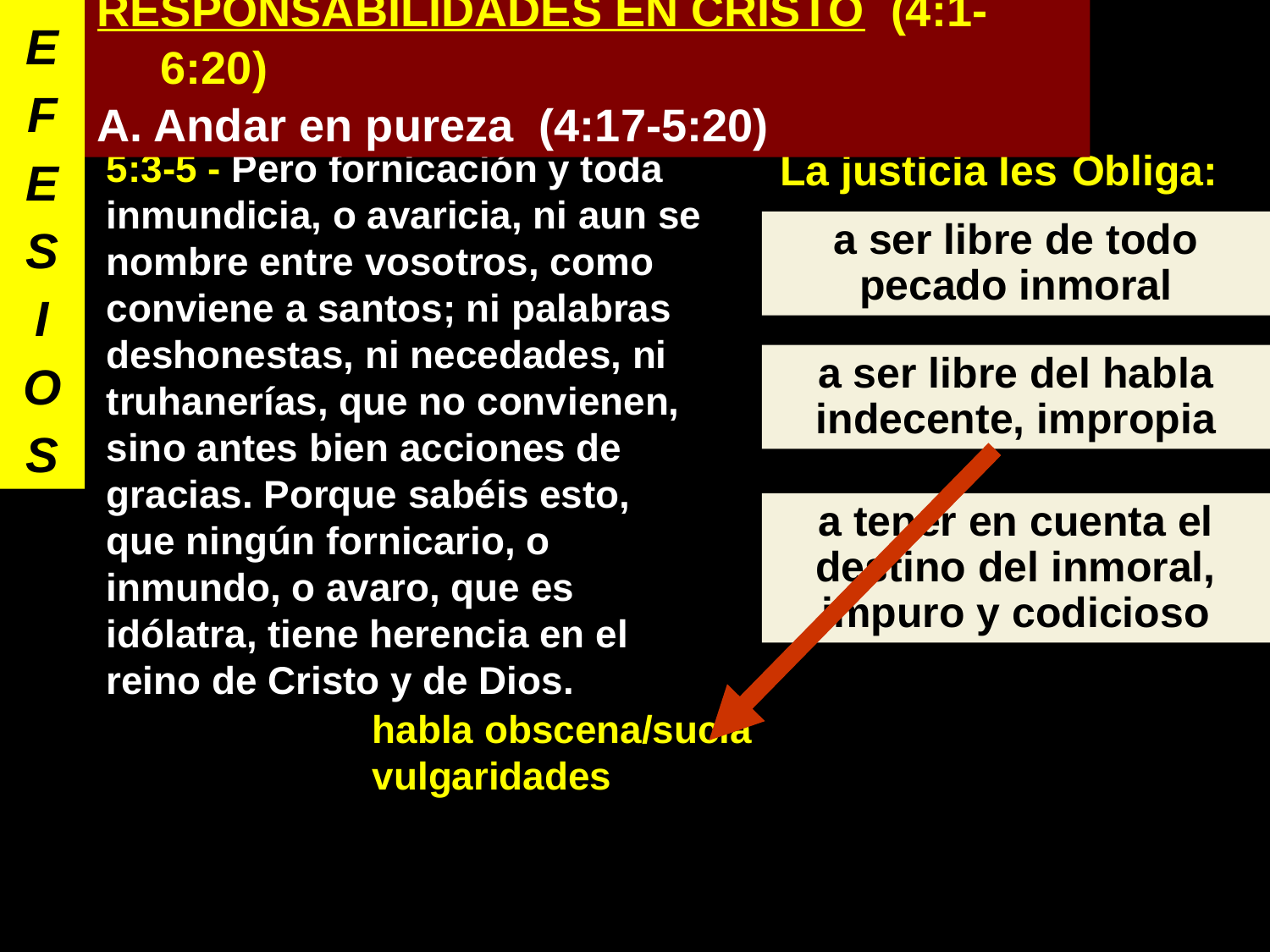

E
F
E
S
I
O
S
RESPONSABILIDADES EN CRISTO  (4:1-6:20)
A. Andar en pureza  (4:17-5:20)
5:3-5 - Pero fornicación y toda inmundicia, o avaricia, ni aun se nombre entre vosotros, como conviene a santos; ni palabras deshonestas, ni necedades, ni truhanerías, que no convienen, sino antes bien acciones de gracias. Porque sabéis esto, que ningún fornicario, o inmundo, o avaro, que es idólatra, tiene herencia en el reino de Cristo y de Dios.
La justicia les  Obliga:
a ser libre de todo pecado inmoral
a ser libre del habla indecente, impropia

a tener en cuenta el destino del inmoral, impuro y codicioso
habla obscena/sucia
vulgaridades